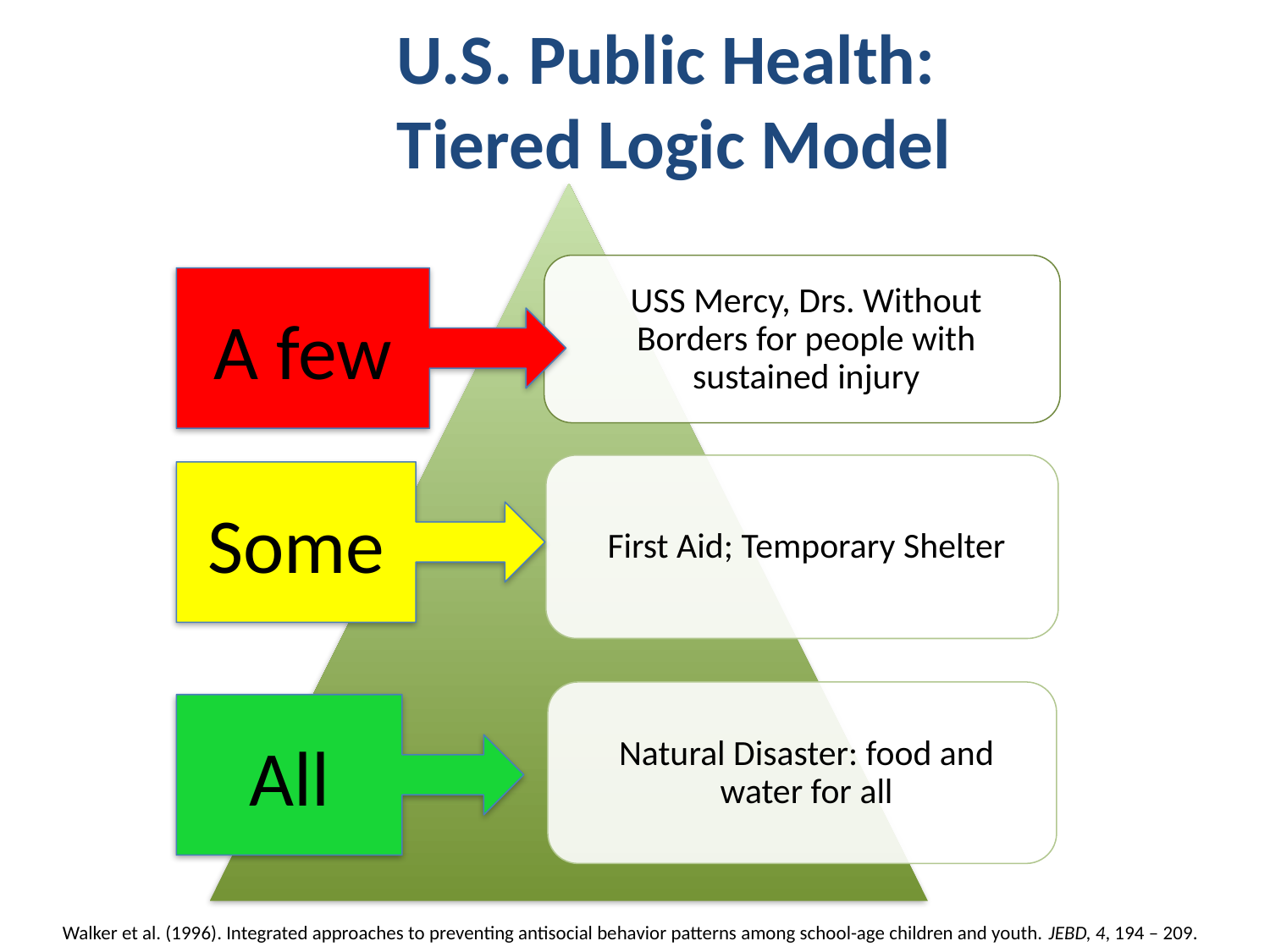

U.S. Public Health:
Tiered Logic Model
USS Mercy, Drs. Without Borders for people with sustained injury
First Aid; Temporary Shelter
Natural Disaster: food and water for all
A few
Some
All
Walker et al. (1996). Integrated approaches to preventing antisocial behavior patterns among school-age children and youth. JEBD, 4, 194 – 209.